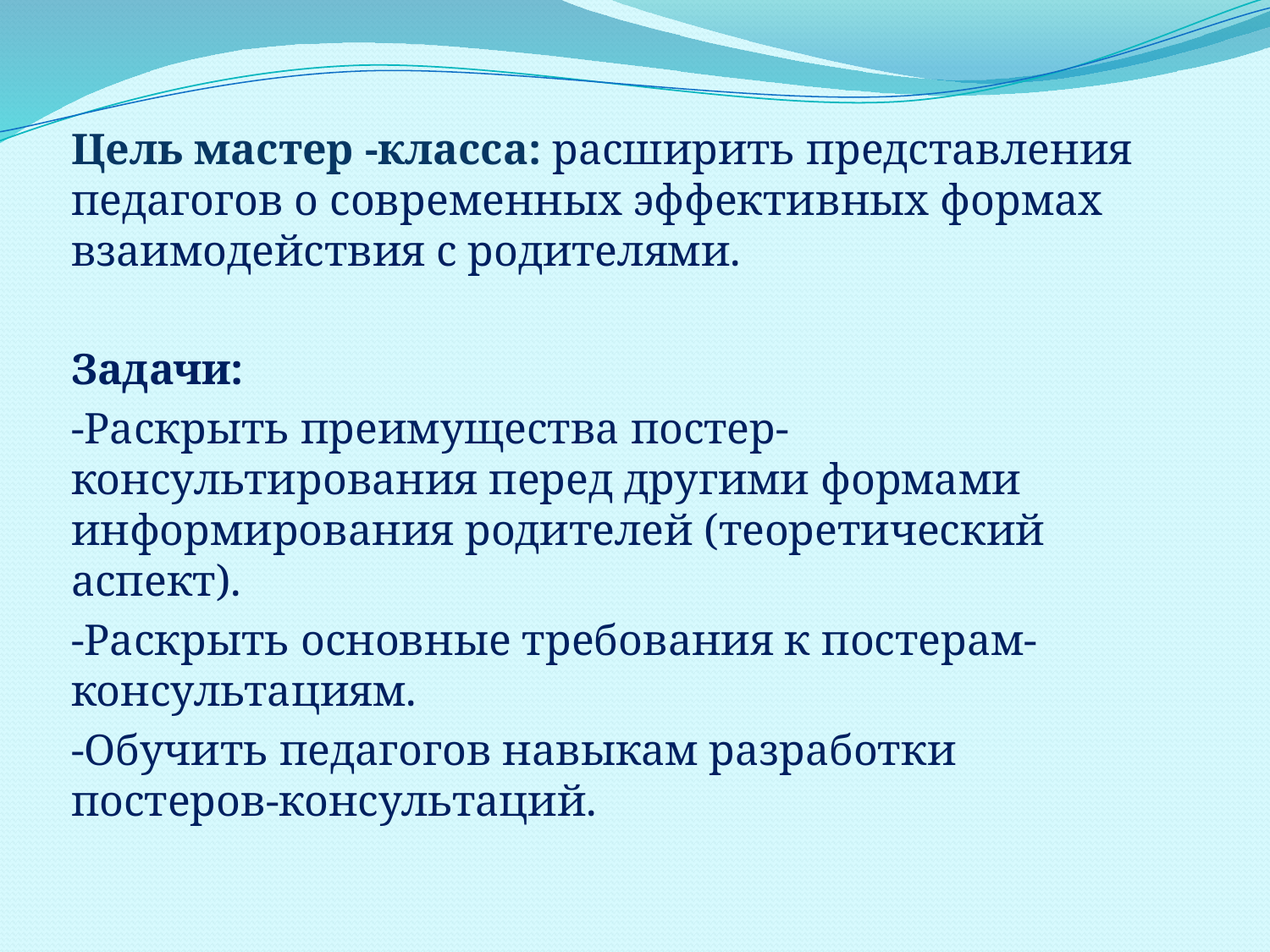

#
Цель мастер -класса: расширить представления педагогов о современных эффективных формах взаимодействия с родителями.

Задачи:
-Раскрыть преимущества постер-консультирования перед другими формами информирования родителей (теоретический аспект).
-Раскрыть основные требования к постерам-консультациям.
-Обучить педагогов навыкам разработки постеров-консультаций.